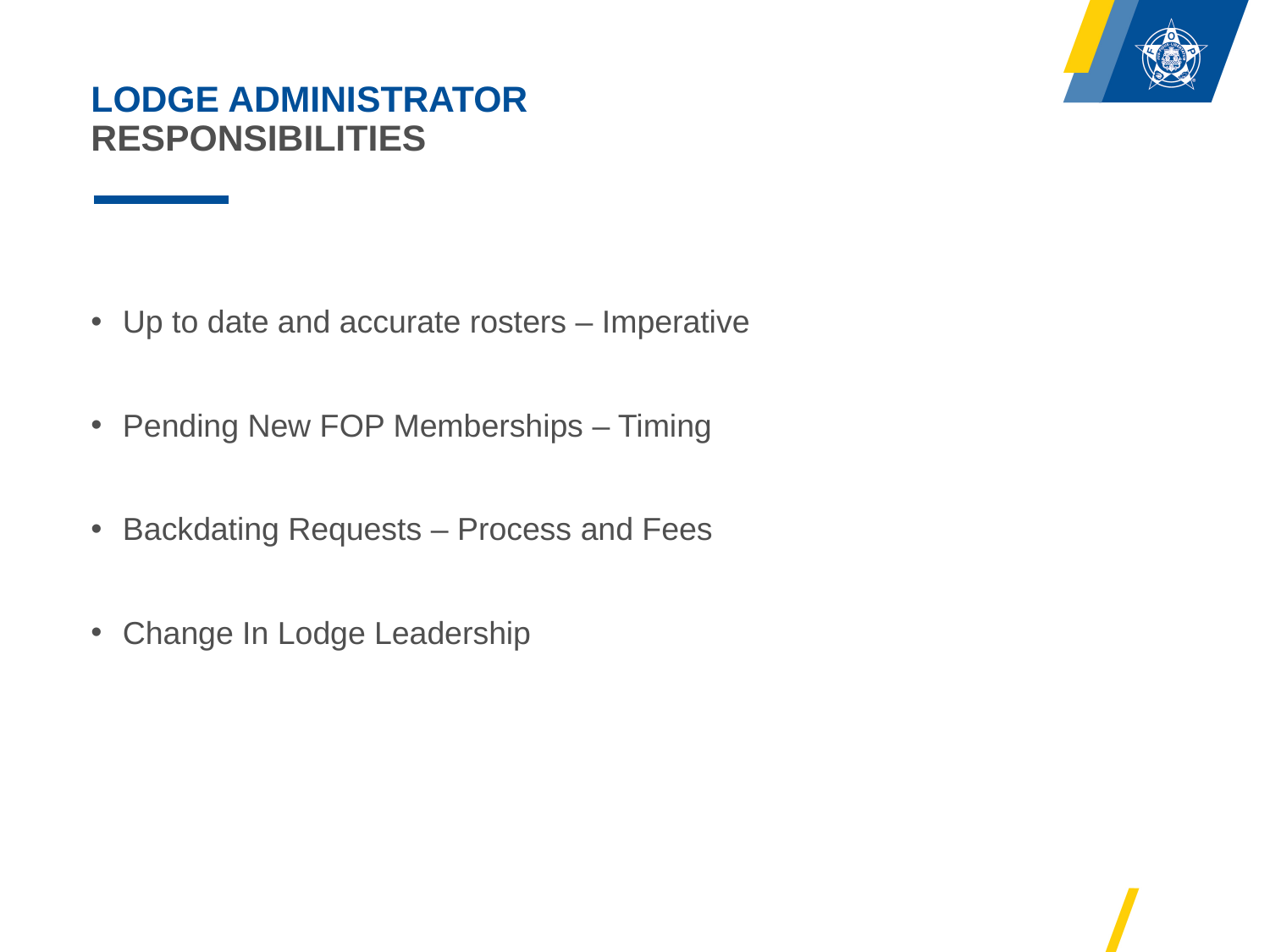

# Lodge Administrator Responsibilities
Up to date and accurate rosters – Imperative

Pending New FOP Memberships – Timing

Backdating Requests – Process and Fees

Change In Lodge Leadership